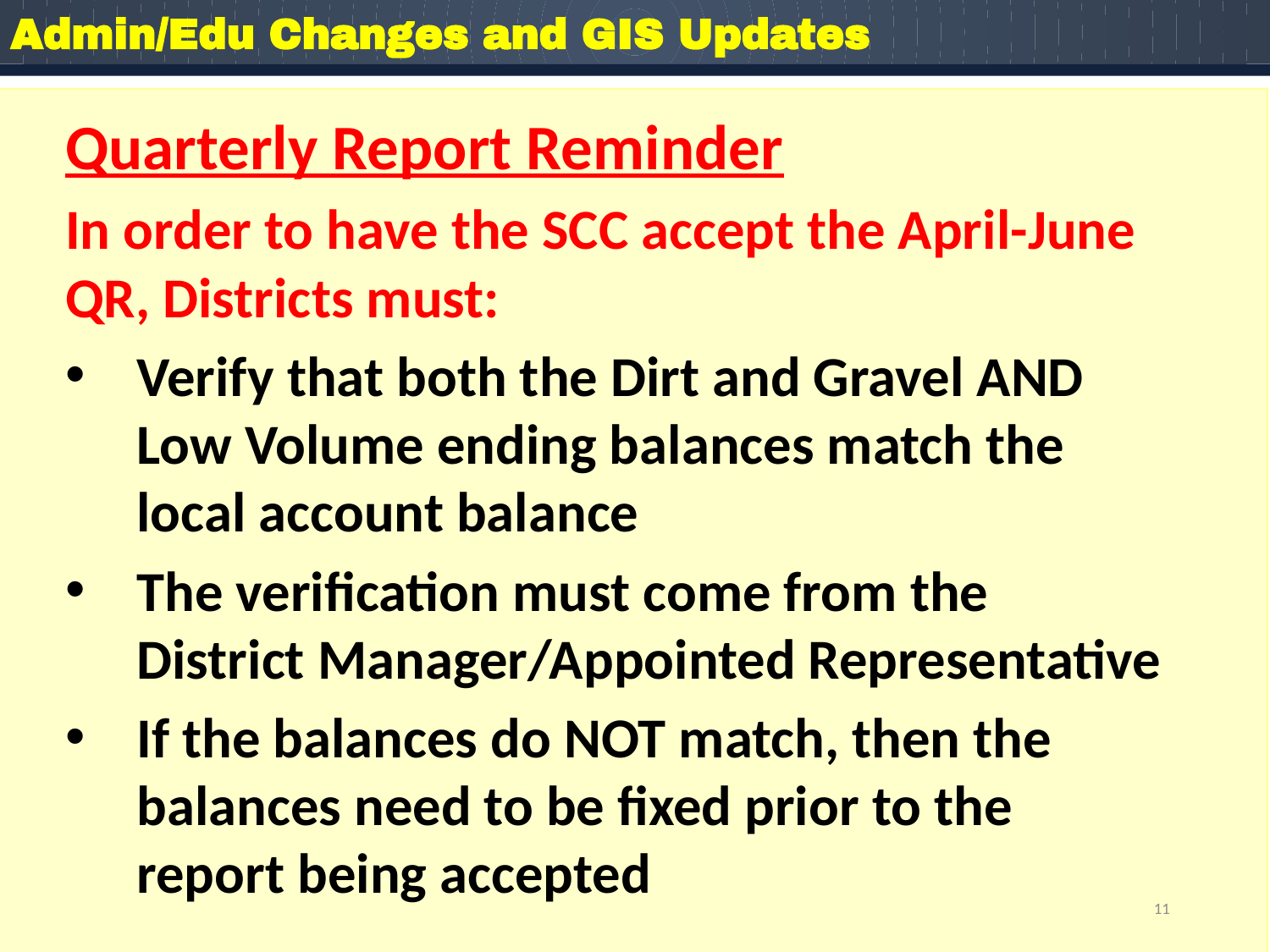

Admin/Edu Changes and GIS Updates

Quarterly Report Reminder
In order to have the SCC accept the April-June QR, Districts must:
Verify that both the Dirt and Gravel AND Low Volume ending balances match the local account balance
The verification must come from the District Manager/Appointed Representative
If the balances do NOT match, then the balances need to be fixed prior to the report being accepted
11